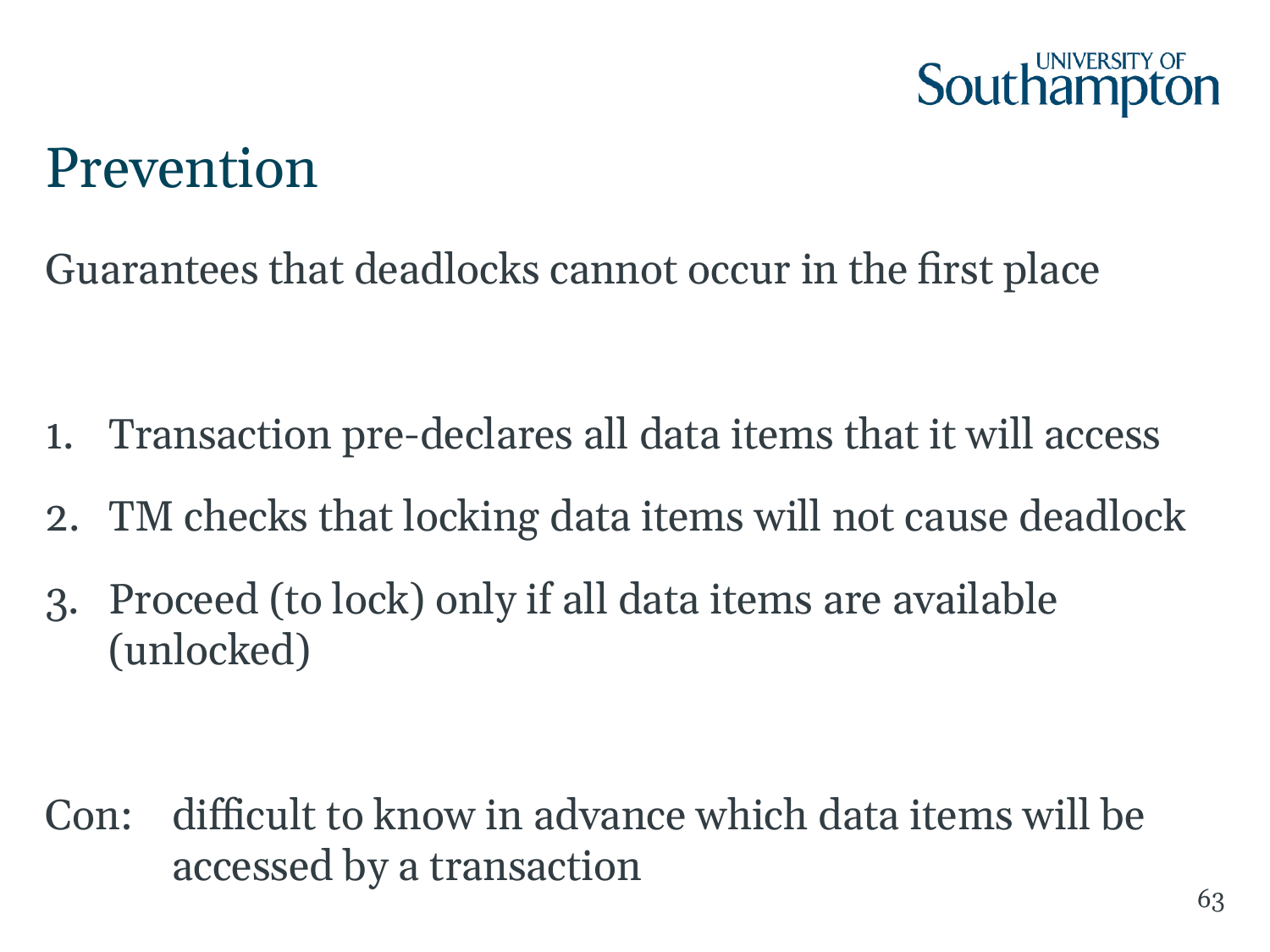

# Prevention
Guarantees that deadlocks cannot occur in the first place

Transaction pre-declares all data items that it will access
TM checks that locking data items will not cause deadlock
Proceed (to lock) only if all data items are available (unlocked)

Con: 	difficult to know in advance which data items will be
	accessed by a transaction
63